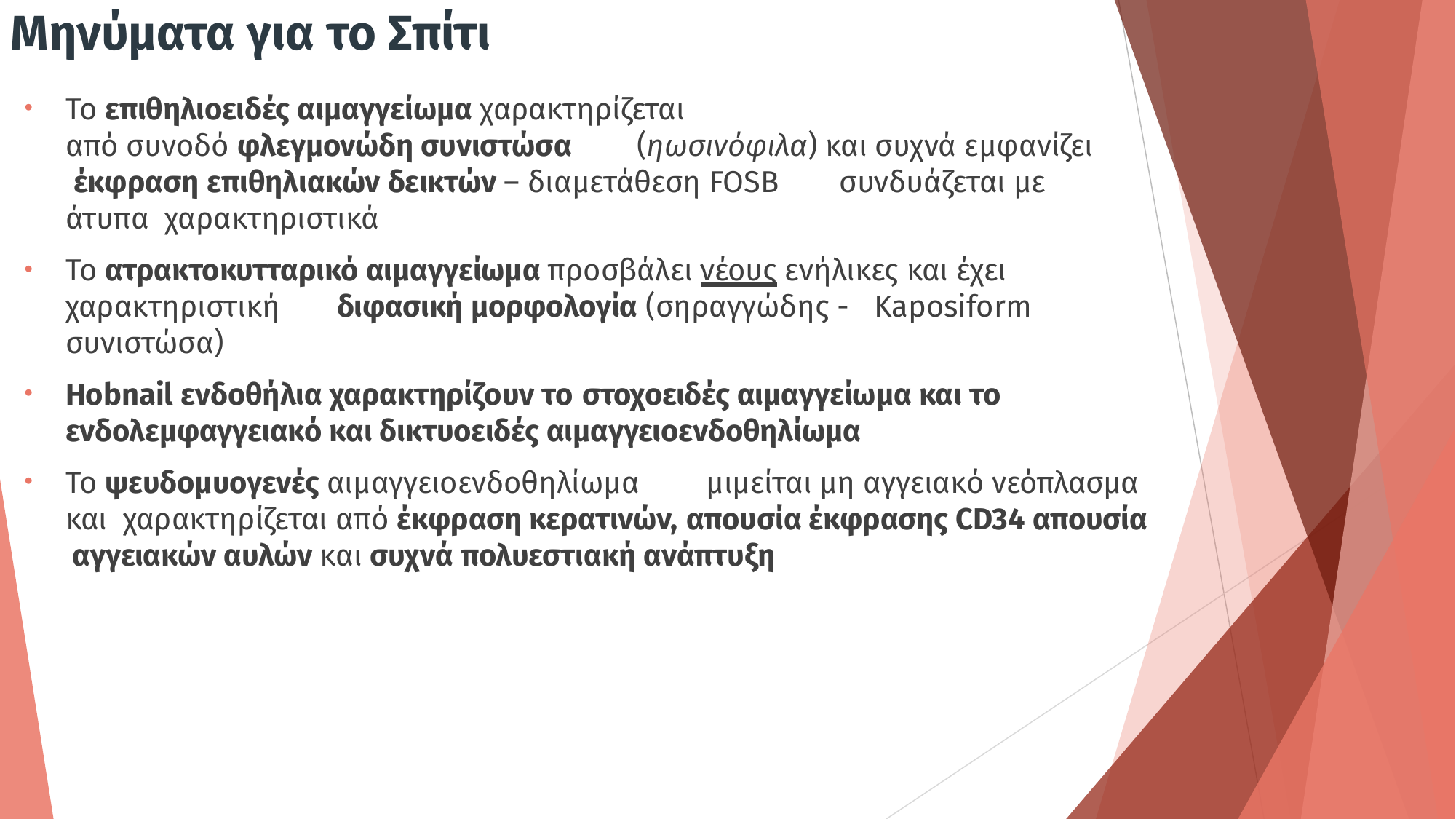

# Μηνύματα για το Σπίτι
Το επιθηλιοειδές αιμαγγείωμα χαρακτηρίζεται
από συνοδό φλεγμονώδη συνιστώσα	(ηωσινόφιλα) και συχνά εμφανίζει  έκφραση επιθηλιακών δεικτών – διαμετάθεση FOSB	συνδυάζεται με άτυπα  χαρακτηριστικά
Το ατρακτοκυτταρικό αιμαγγείωμα προσβάλει νέους ενήλικες και έχει  χαρακτηριστική	διφασική μορφολογία (σηραγγώδης -	Kaposiform συνιστώσα)
Hobnail ενδοθήλια χαρακτηρίζουν το στοχοειδές αιμαγγείωμα και το  ενδολεμφαγγειακό και δικτυοειδές αιμαγγειοενδοθηλίωμα
Το ψευδομυογενές αιμαγγειοενδοθηλίωμα	μιμείται μη αγγειακό νεόπλασμα και  χαρακτηρίζεται από έκφραση κερατινών, απουσία έκφρασης CD34 απουσία  αγγειακών αυλών και συχνά πολυεστιακή ανάπτυξη